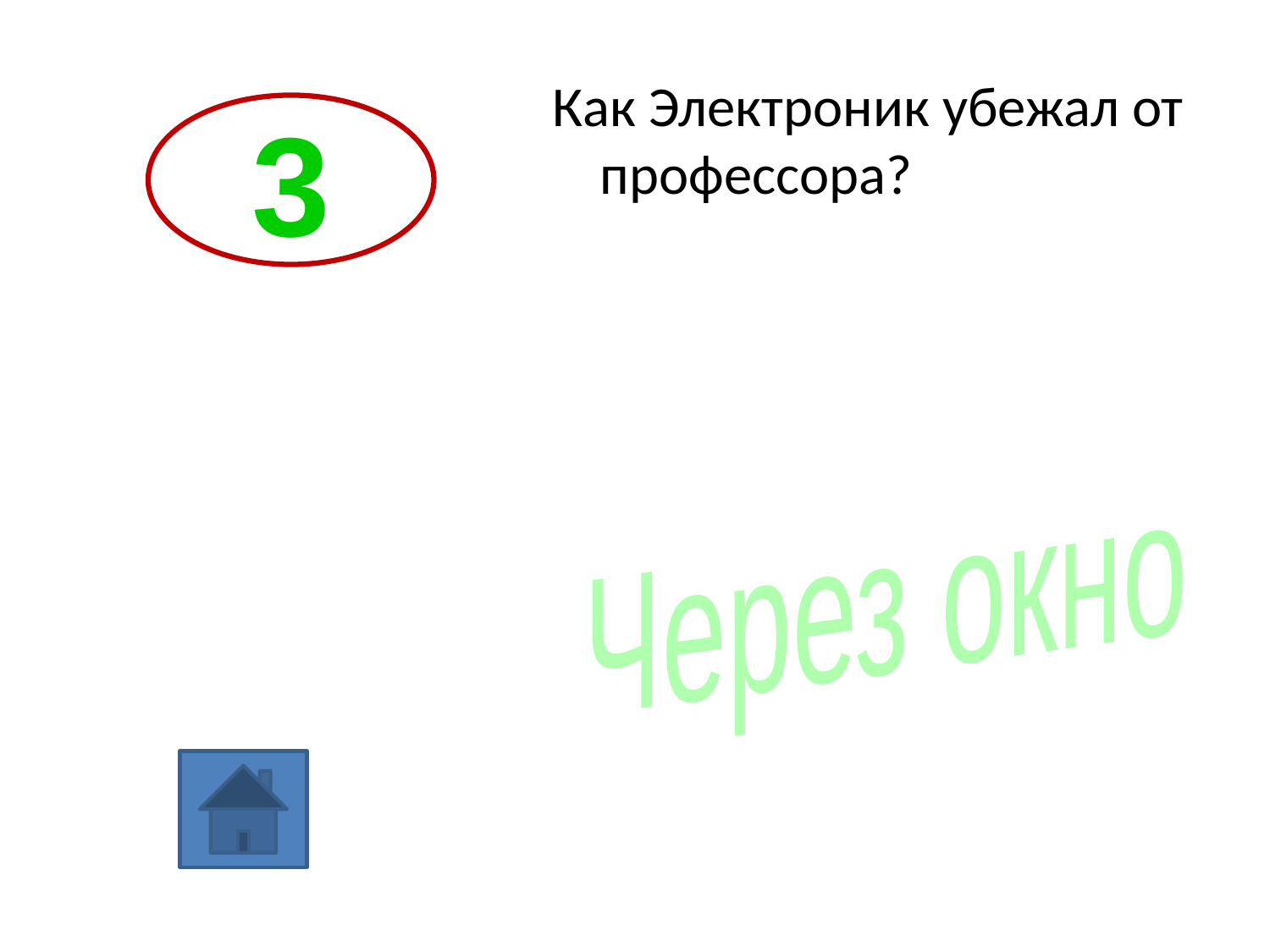

Как Электроник убежал от профессора?
3

Через окно